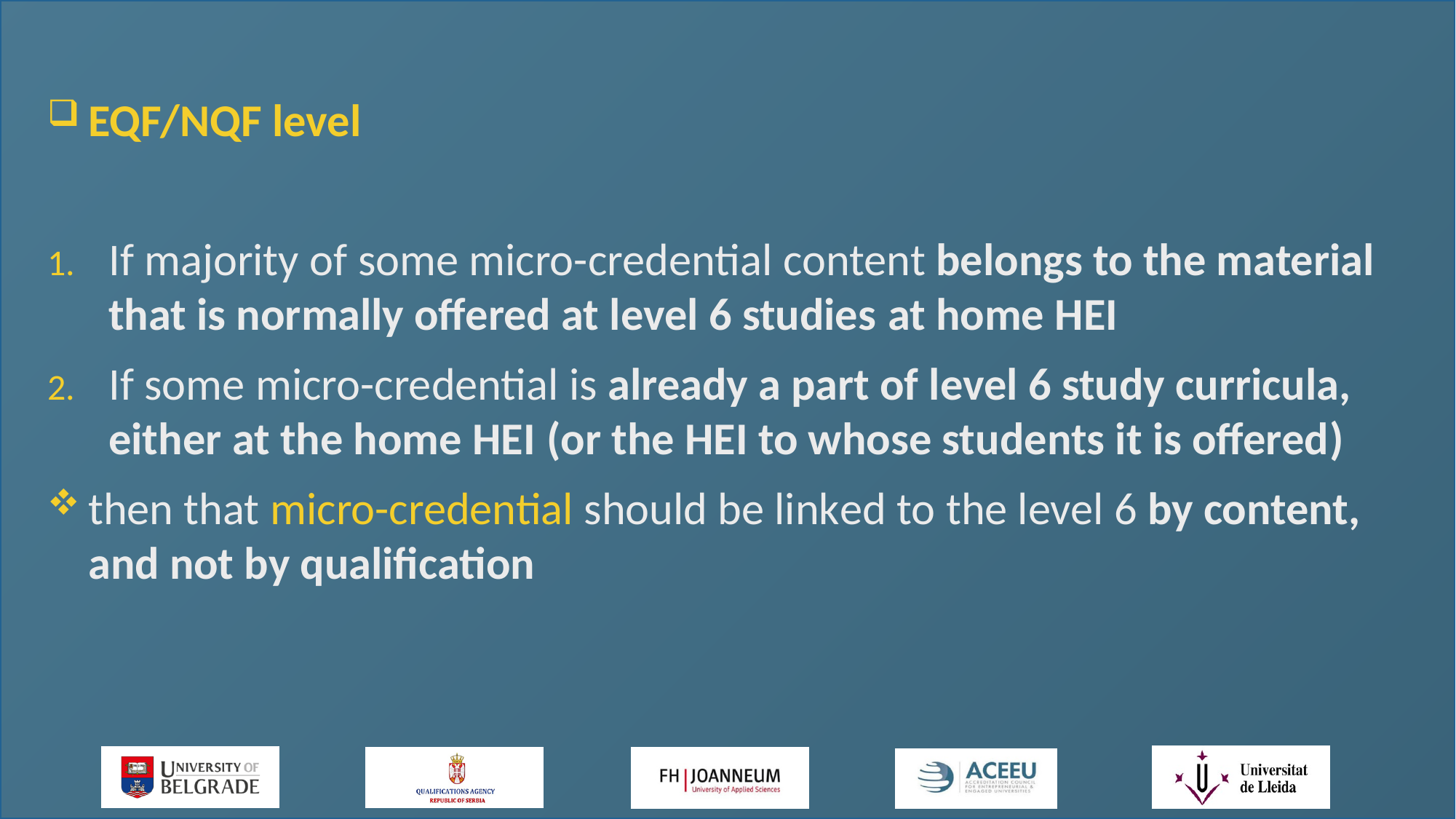

EQF/NQF level

If majority of some micro-credential content belongs to the material that is normally offered at level 6 studies at home HEI
If some micro-credential is already a part of level 6 study curricula, either at the home HEI (or the HEI to whose students it is offered)
then that micro-credential should be linked to the level 6 by content, and not by qualification